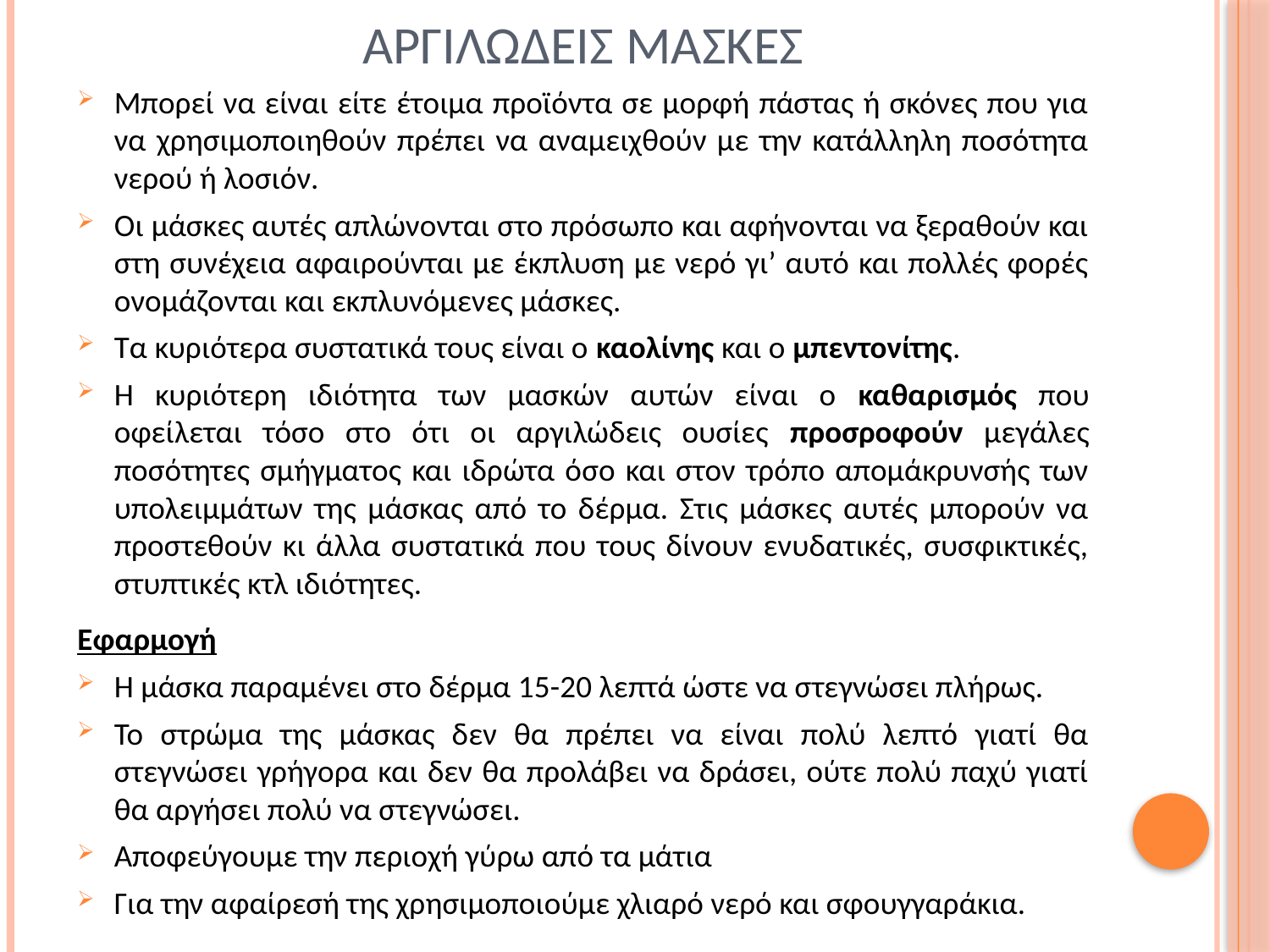

# αργιλωδεισ μασκεσ
Μπορεί να είναι είτε έτοιμα προϊόντα σε μορφή πάστας ή σκόνες που για να χρησιμοποιηθούν πρέπει να αναμειχθούν με την κατάλληλη ποσότητα νερού ή λοσιόν.
Οι μάσκες αυτές απλώνονται στο πρόσωπο και αφήνονται να ξεραθούν και στη συνέχεια αφαιρούνται με έκπλυση με νερό γι’ αυτό και πολλές φορές ονομάζονται και εκπλυνόμενες μάσκες.
Τα κυριότερα συστατικά τους είναι ο καολίνης και ο μπεντονίτης.
Η κυριότερη ιδιότητα των μασκών αυτών είναι ο καθαρισμός που οφείλεται τόσο στο ότι οι αργιλώδεις ουσίες προσροφούν μεγάλες ποσότητες σμήγματος και ιδρώτα όσο και στον τρόπο απομάκρυνσής των υπολειμμάτων της μάσκας από το δέρμα. Στις μάσκες αυτές μπορούν να προστεθούν κι άλλα συστατικά που τους δίνουν ενυδατικές, συσφικτικές, στυπτικές κτλ ιδιότητες.
Εφαρμογή
Η μάσκα παραμένει στο δέρμα 15-20 λεπτά ώστε να στεγνώσει πλήρως.
Το στρώμα της μάσκας δεν θα πρέπει να είναι πολύ λεπτό γιατί θα στεγνώσει γρήγορα και δεν θα προλάβει να δράσει, ούτε πολύ παχύ γιατί θα αργήσει πολύ να στεγνώσει.
Αποφεύγουμε την περιοχή γύρω από τα μάτια
Για την αφαίρεσή της χρησιμοποιούμε χλιαρό νερό και σφουγγαράκια.